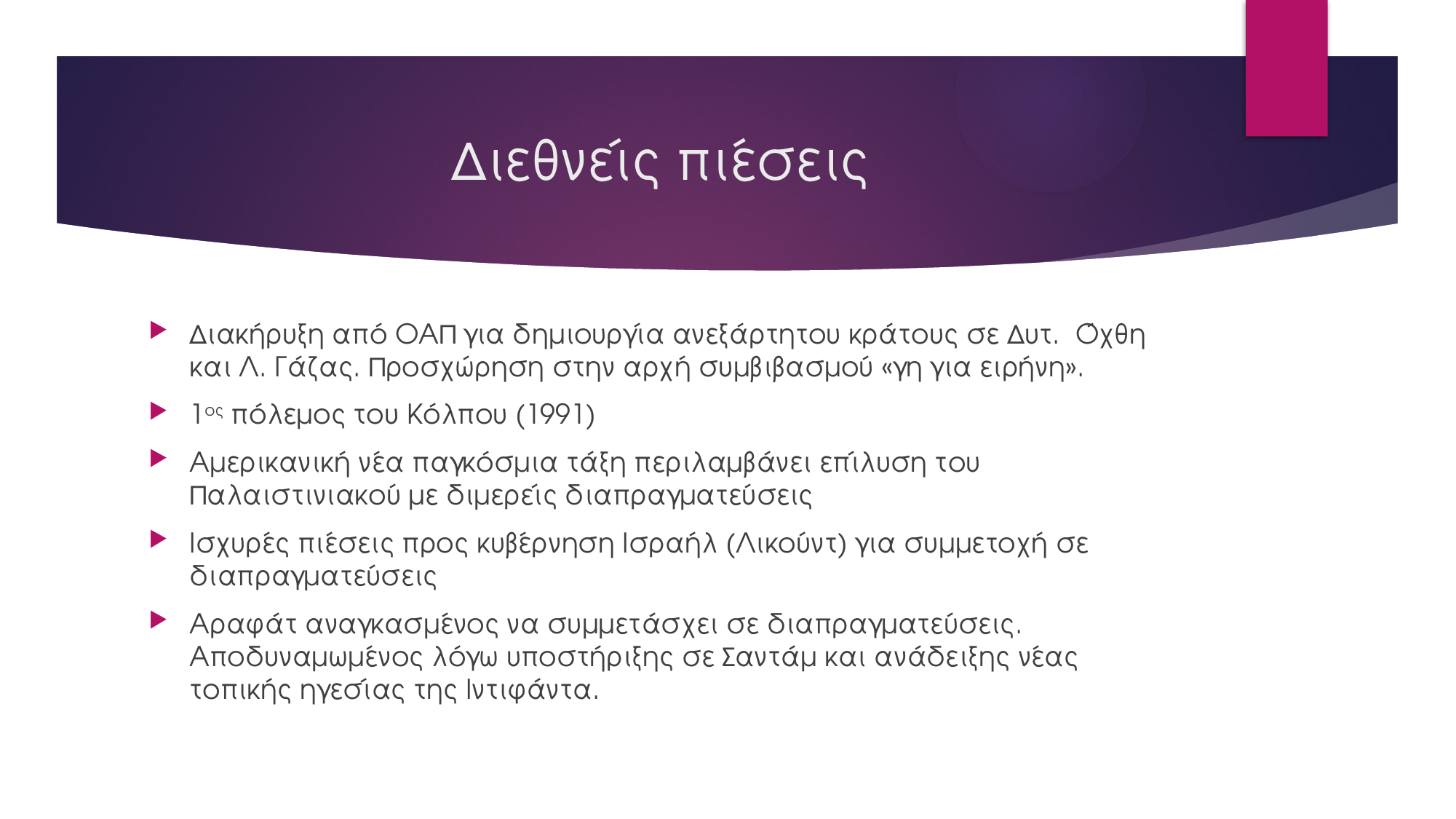

# Διεθνείς πιέσεις
Διακήρυξη από ΟΑΠ για δημιουργία ανεξάρτητου κράτους σε Δυτ.  Όχθη και Λ. Γάζας. Προσχώρηση στην αρχή συμβιβασμού «γη για ειρήνη».
1ος πόλεμος του Κόλπου (1991)
Αμερικανική νέα παγκόσμια τάξη περιλαμβάνει επίλυση του Παλαιστινιακού με διμερείς διαπραγματεύσεις
Ισχυρές πιέσεις προς κυβέρνηση Ισραήλ (Λικούντ) για συμμετοχή σε διαπραγματεύσεις
Αραφάτ αναγκασμένος να συμμετάσχει σε διαπραγματεύσεις. Αποδυναμωμένος λόγω υποστήριξης σε Σαντάμ και ανάδειξης νέας τοπικής ηγεσίας της Ιντιφάντα.